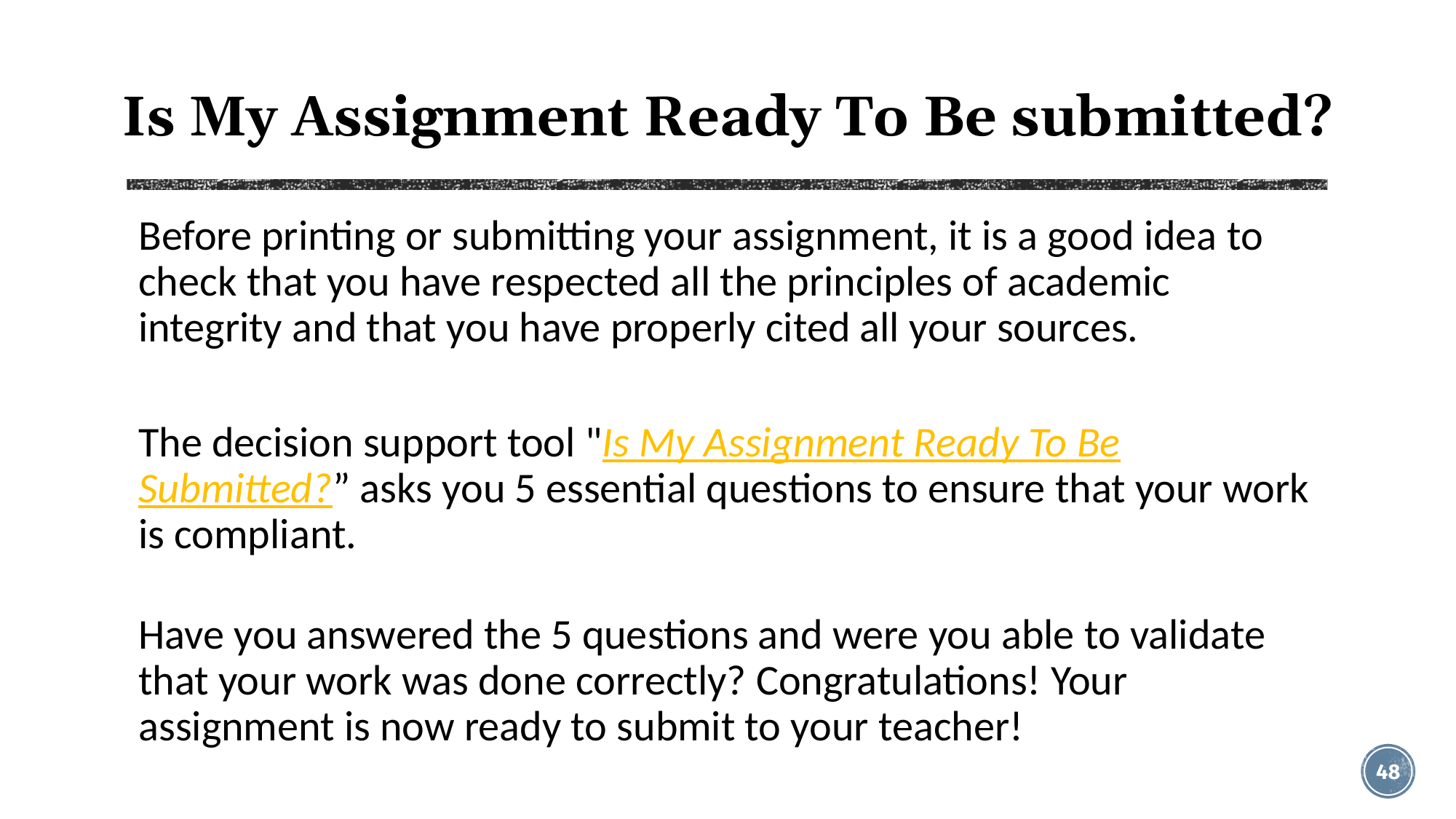

# Is My Assignment Ready To Be submitted?
Before printing or submitting your assignment, it is a good idea to check that you have respected all the principles of academic integrity and that you have properly cited all your sources.

The decision support tool "Is My Assignment Ready To Be Submitted?” asks you 5 essential questions to ensure that your work is compliant.

Have you answered the 5 questions and were you able to validate that your work was done correctly? Congratulations! Your assignment is now ready to submit to your teacher!
48